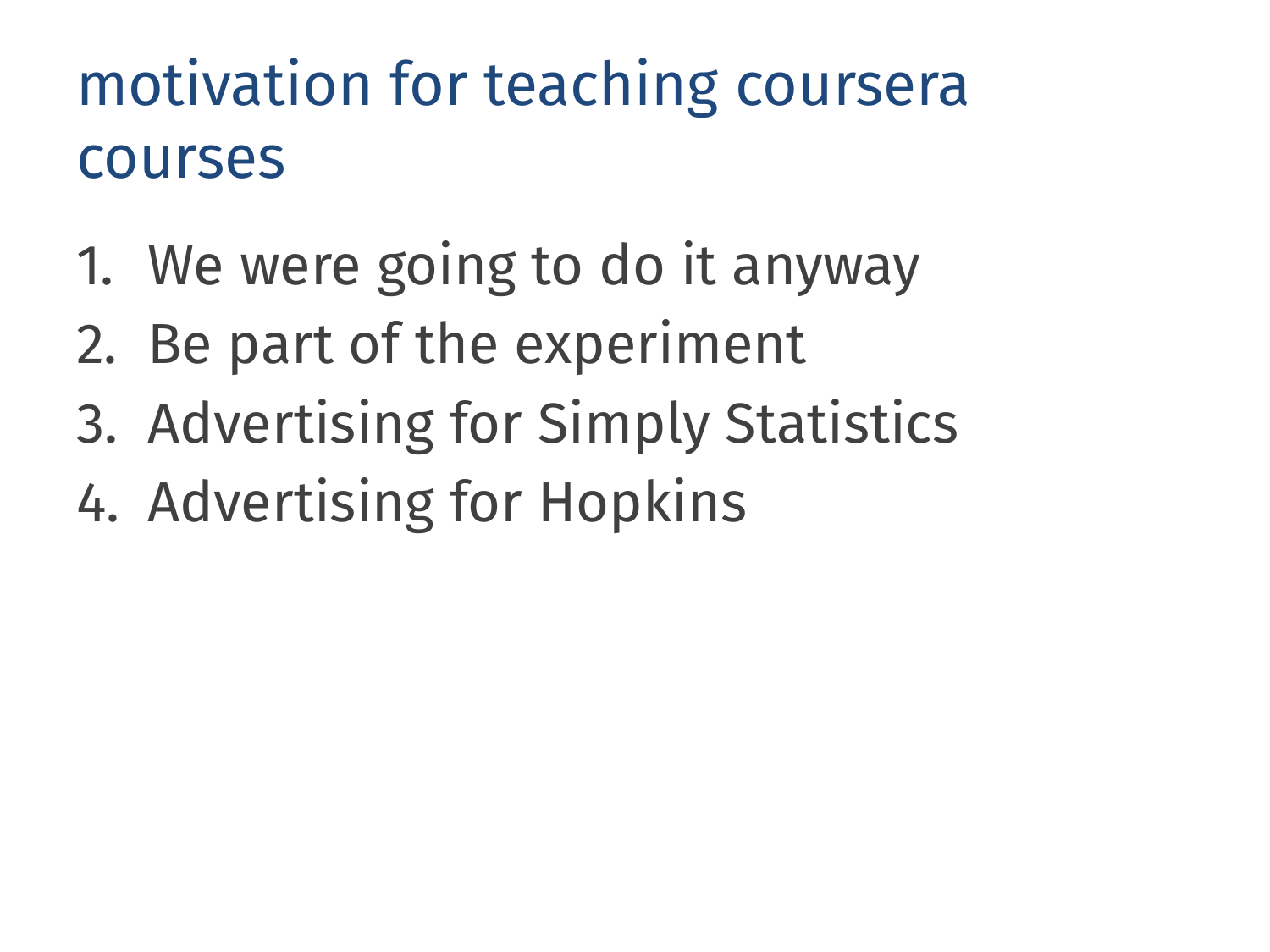

# motivation for teaching coursera courses
We were going to do it anyway
Be part of the experiment
Advertising for Simply Statistics
Advertising for Hopkins